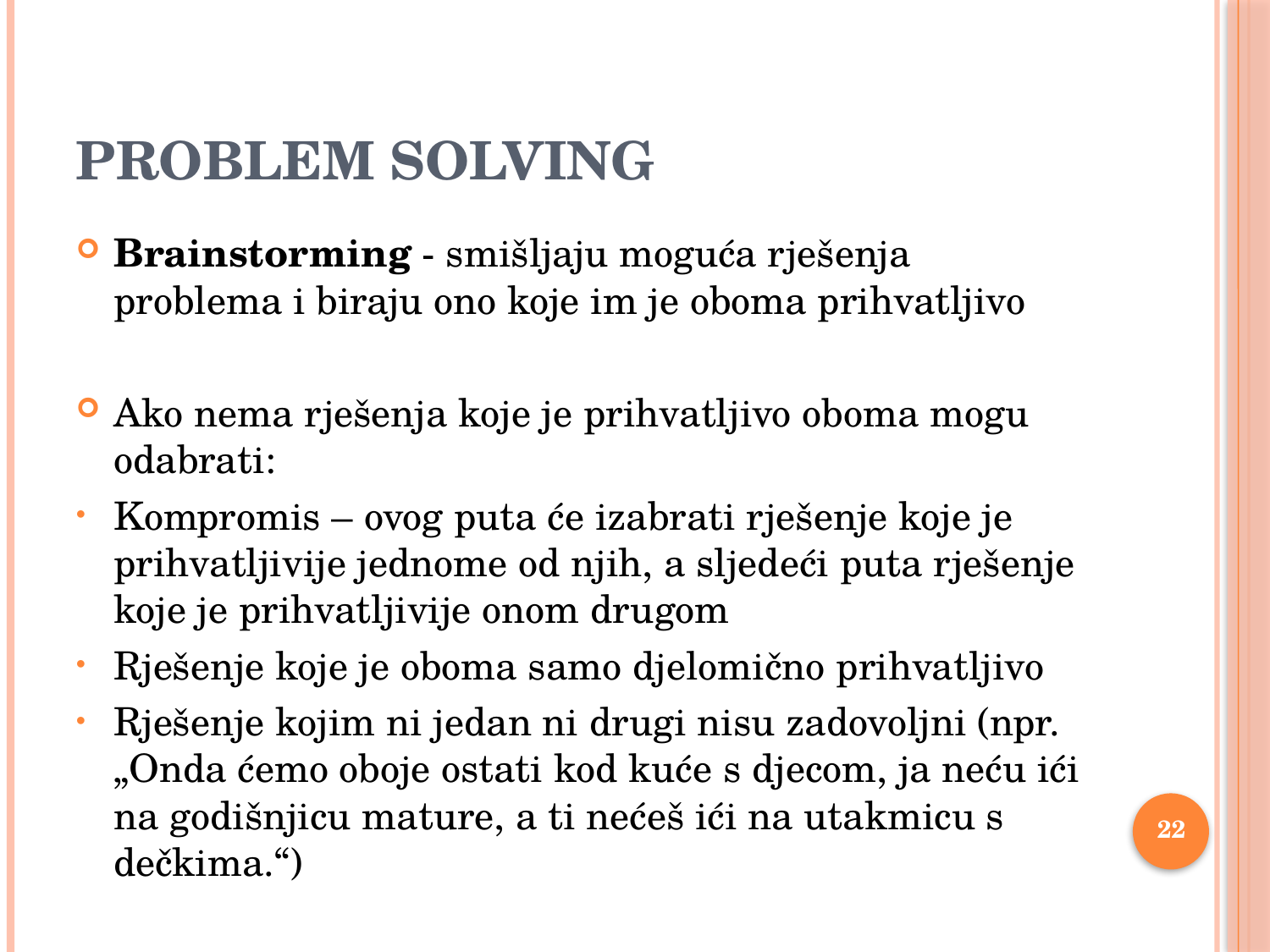

# Problem solving
Brainstorming - smišljaju moguća rješenja problema i biraju ono koje im je oboma prihvatljivo

Ako nema rješenja koje je prihvatljivo oboma mogu odabrati:
Kompromis – ovog puta će izabrati rješenje koje je prihvatljivije jednome od njih, a sljedeći puta rješenje koje je prihvatljivije onom drugom
Rješenje koje je oboma samo djelomično prihvatljivo
Rješenje kojim ni jedan ni drugi nisu zadovoljni (npr. „Onda ćemo oboje ostati kod kuće s djecom, ja neću ići na godišnjicu mature, a ti nećeš ići na utakmicu s dečkima.“)

22